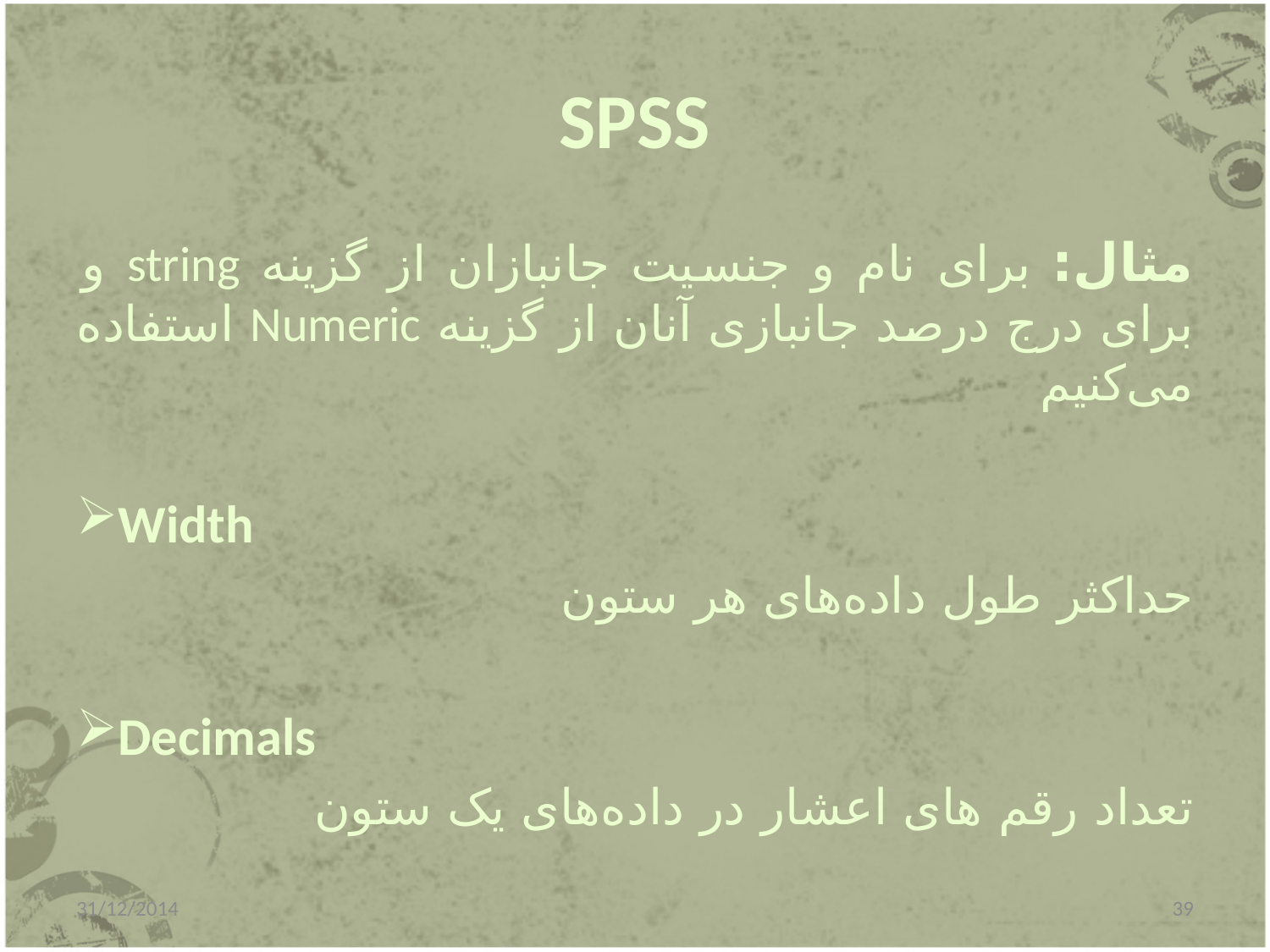

# SPSS
مثال: برای نام و جنسیت جانبازان از گزینه string و برای درج درصد جانبازی آنان از گزینه Numeric استفاده می‌کنیم

Width
حداکثر طول داده‌های هر ستون

Decimals
تعداد رقم های اعشار در داده‌های یک ستون
31/12/2014
39